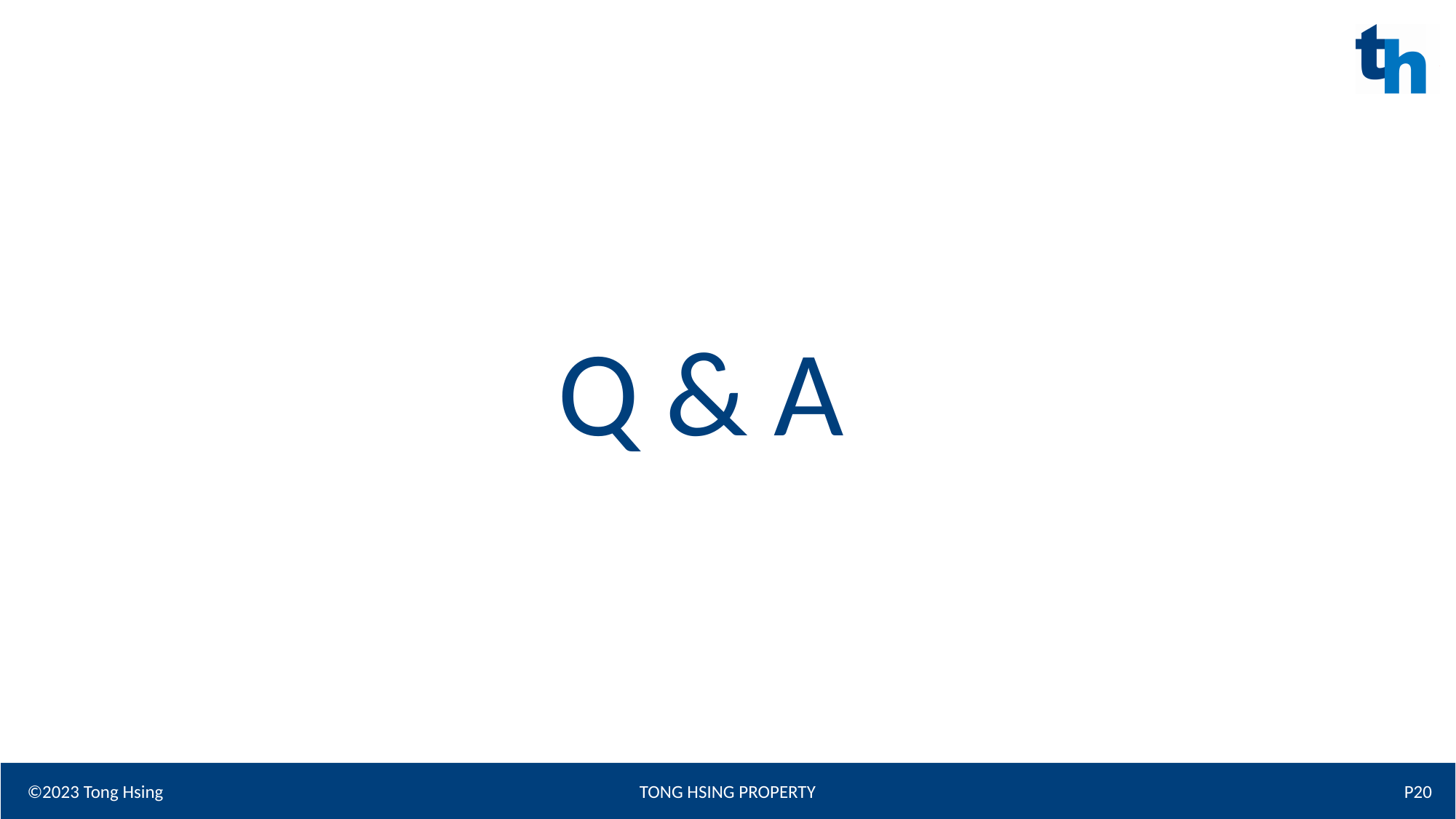

Q & A
©2023 Tong Hsing
TONG HSING PROPERTY
P20